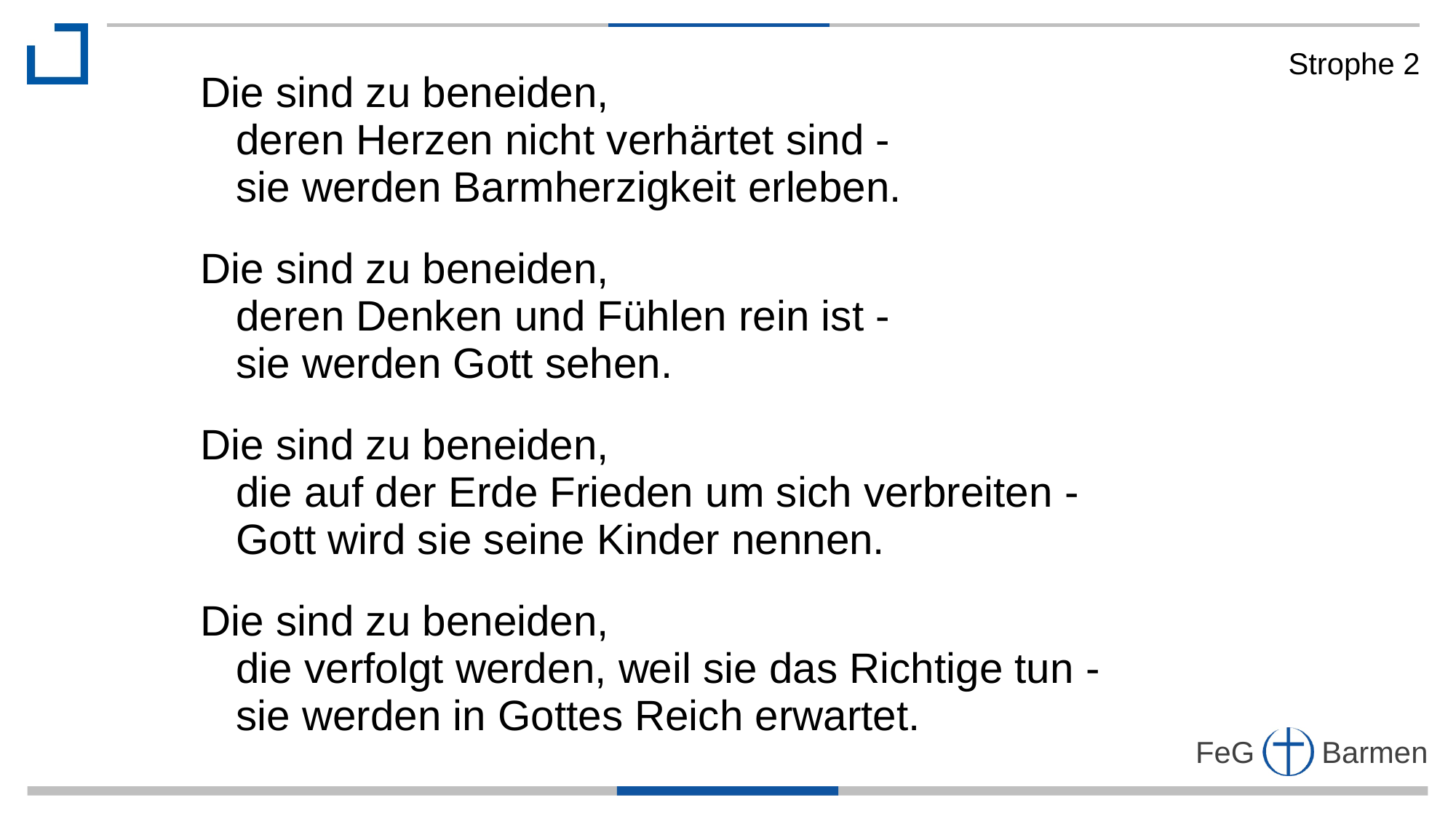

Strophe 2
Die sind zu beneiden,
   deren Herzen nicht verhärtet sind -
   sie werden Barmherzigkeit erleben.
Die sind zu beneiden,
   deren Denken und Fühlen rein ist -
   sie werden Gott sehen.
Die sind zu beneiden,
   die auf der Erde Frieden um sich verbreiten -
   Gott wird sie seine Kinder nennen.
Die sind zu beneiden,
   die verfolgt werden, weil sie das Richtige tun -
   sie werden in Gottes Reich erwartet.